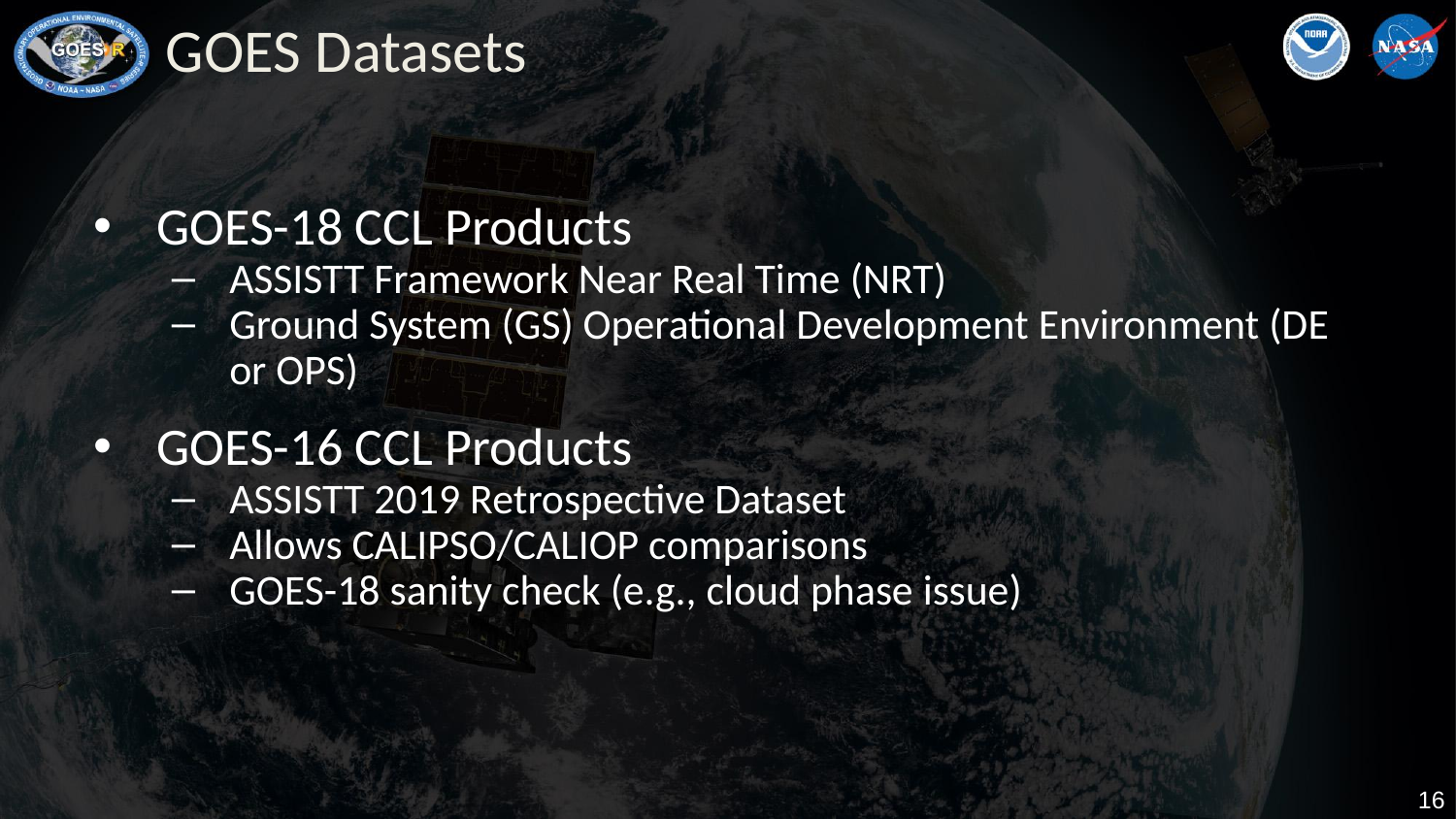

# GOES Datasets

GOES-18 CCL Products
ASSISTT Framework Near Real Time (NRT)
Ground System (GS) Operational Development Environment (DE or OPS)

GOES-16 CCL Products
ASSISTT 2019 Retrospective Dataset
Allows CALIPSO/CALIOP comparisons
GOES-18 sanity check (e.g., cloud phase issue)

 16